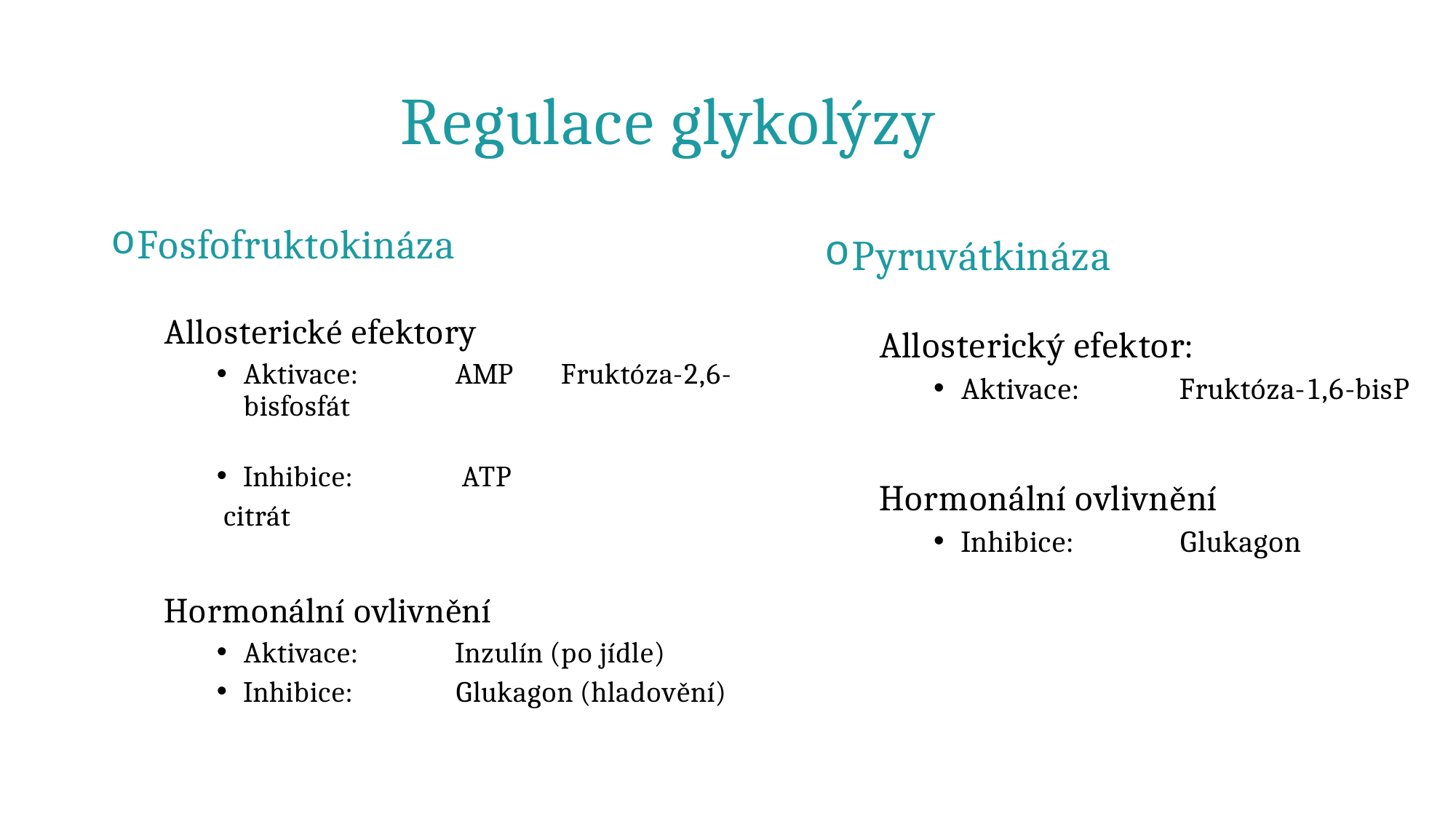

# Regulace glykolýzy
Fosfofruktokináza
Allosterické efektory
Aktivace:  	AMP				Fruktóza-2,6-bisfosfát
Inhibice:   	 ATP
		 citrát

Hormonální ovlivnění
Aktivace:	Inzulín (po jídle)
Inhibice:	Glukagon (hladovění)

Pyruvátkináza
Allosterický efektor:
Aktivace:	Fruktóza-1,6-bisP
Hormonální ovlivnění
Inhibice:	Glukagon